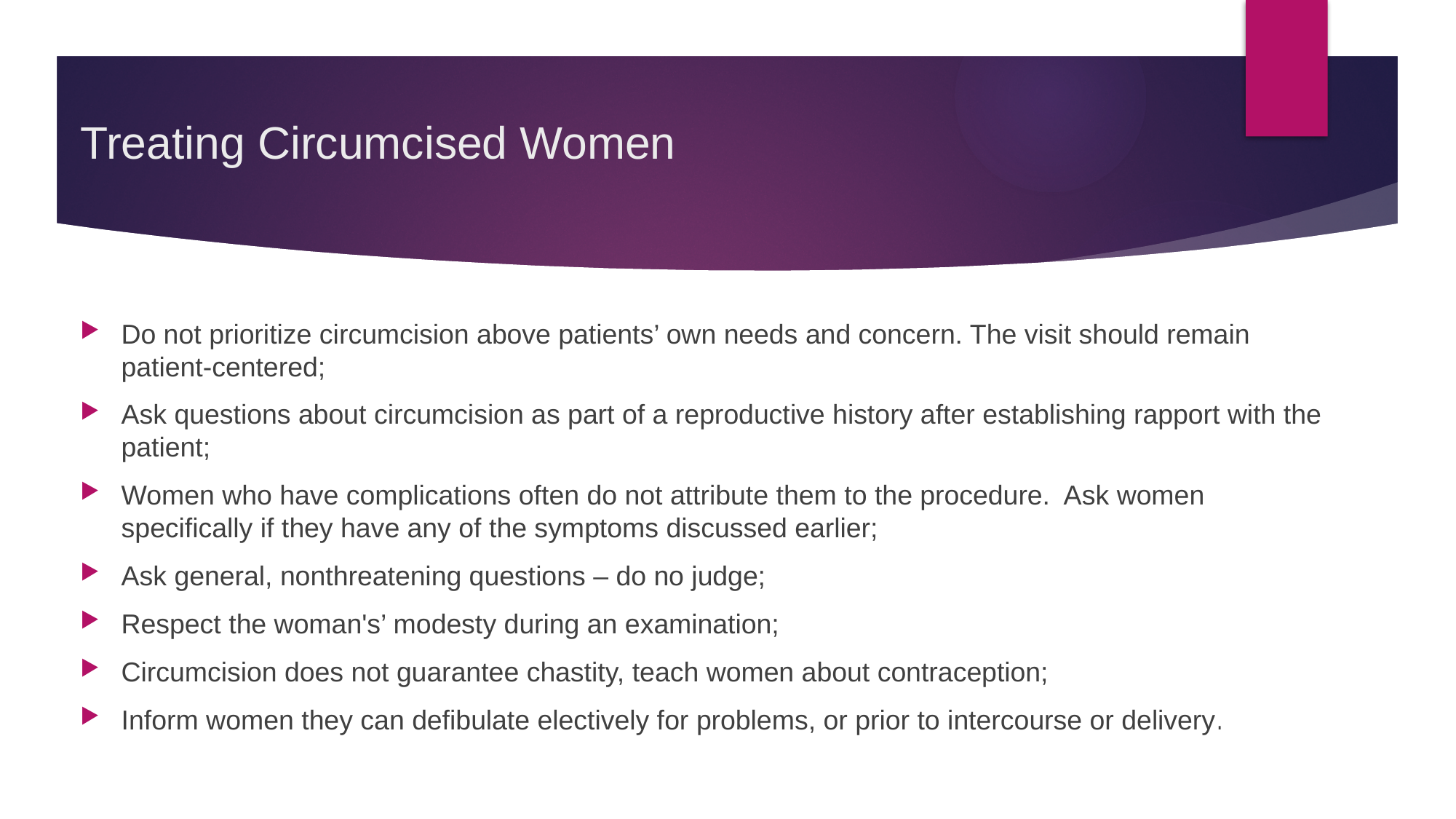

# Treating Circumcised Women
Do not prioritize circumcision above patients’ own needs and concern. The visit should remain patient-centered;
Ask questions about circumcision as part of a reproductive history after establishing rapport with the patient;
Women who have complications often do not attribute them to the procedure.  Ask women specifically if they have any of the symptoms discussed earlier;
Ask general, nonthreatening questions – do no judge;
Respect the woman's’ modesty during an examination;
Circumcision does not guarantee chastity, teach women about contraception;
Inform women they can defibulate electively for problems, or prior to intercourse or delivery.